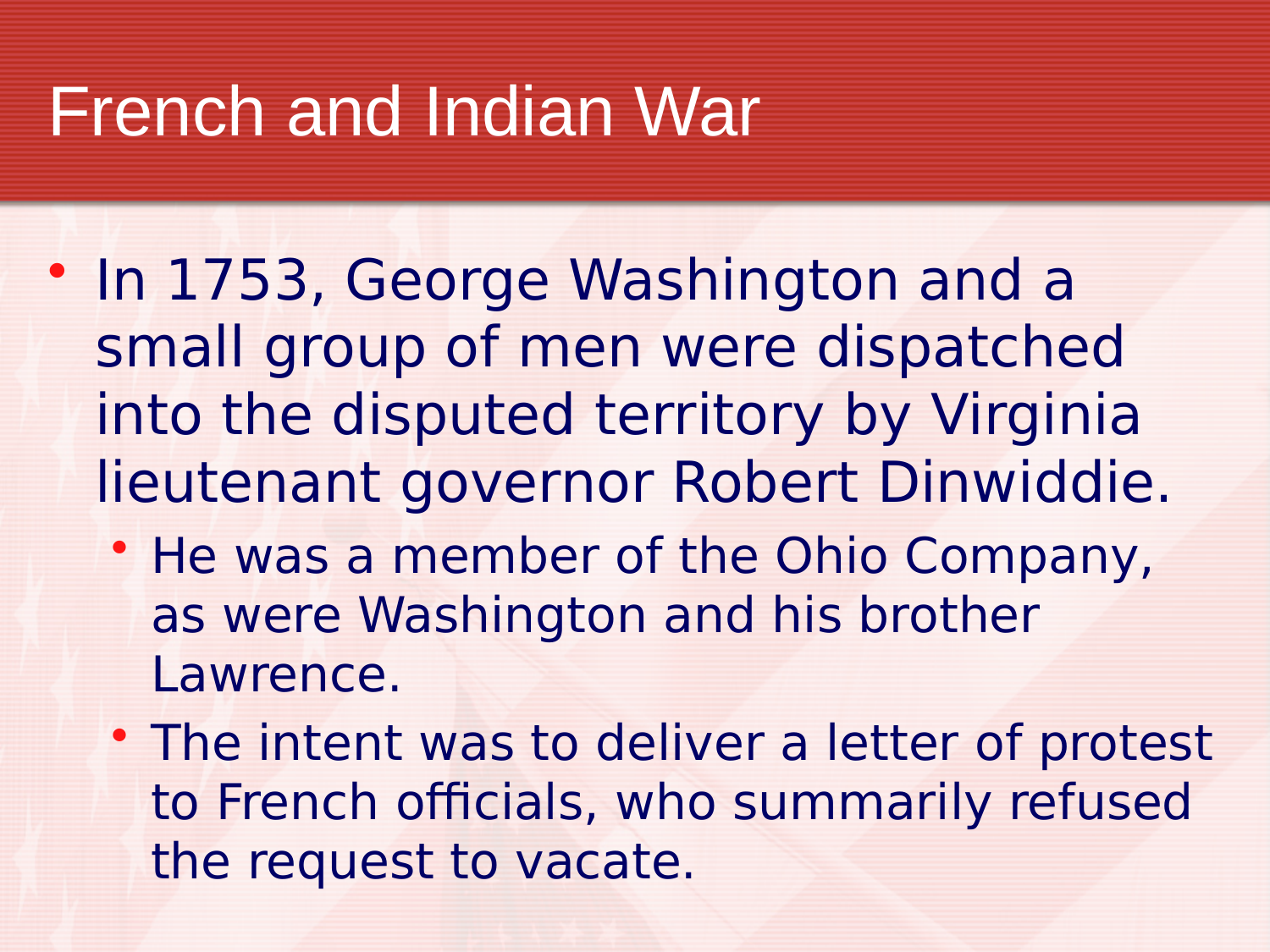

# French and Indian War
In 1753, George Washington and a small group of men were dispatched into the disputed territory by Virginia lieutenant governor Robert Dinwiddie.
He was a member of the Ohio Company, as were Washington and his brother Lawrence.
The intent was to deliver a letter of protest to French officials, who summarily refused the request to vacate.